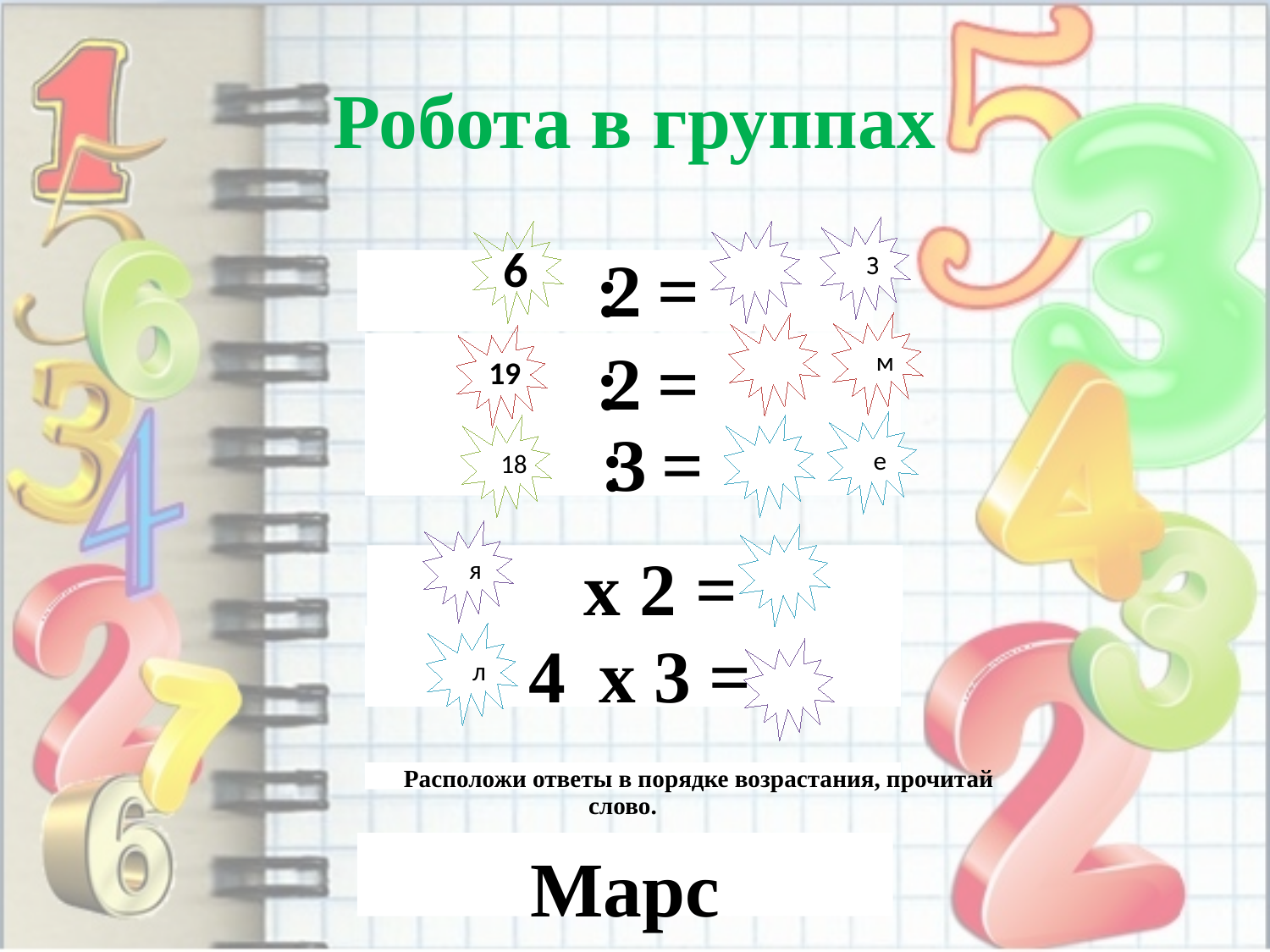

# Робота в группах

6
:
2
=

З

19

:
2
=

м

:
3
=

е

18

х 2 =

я

4

х
3

=

л

Расположи ответы в порядке возрастания, прочитай
слово.

Марс